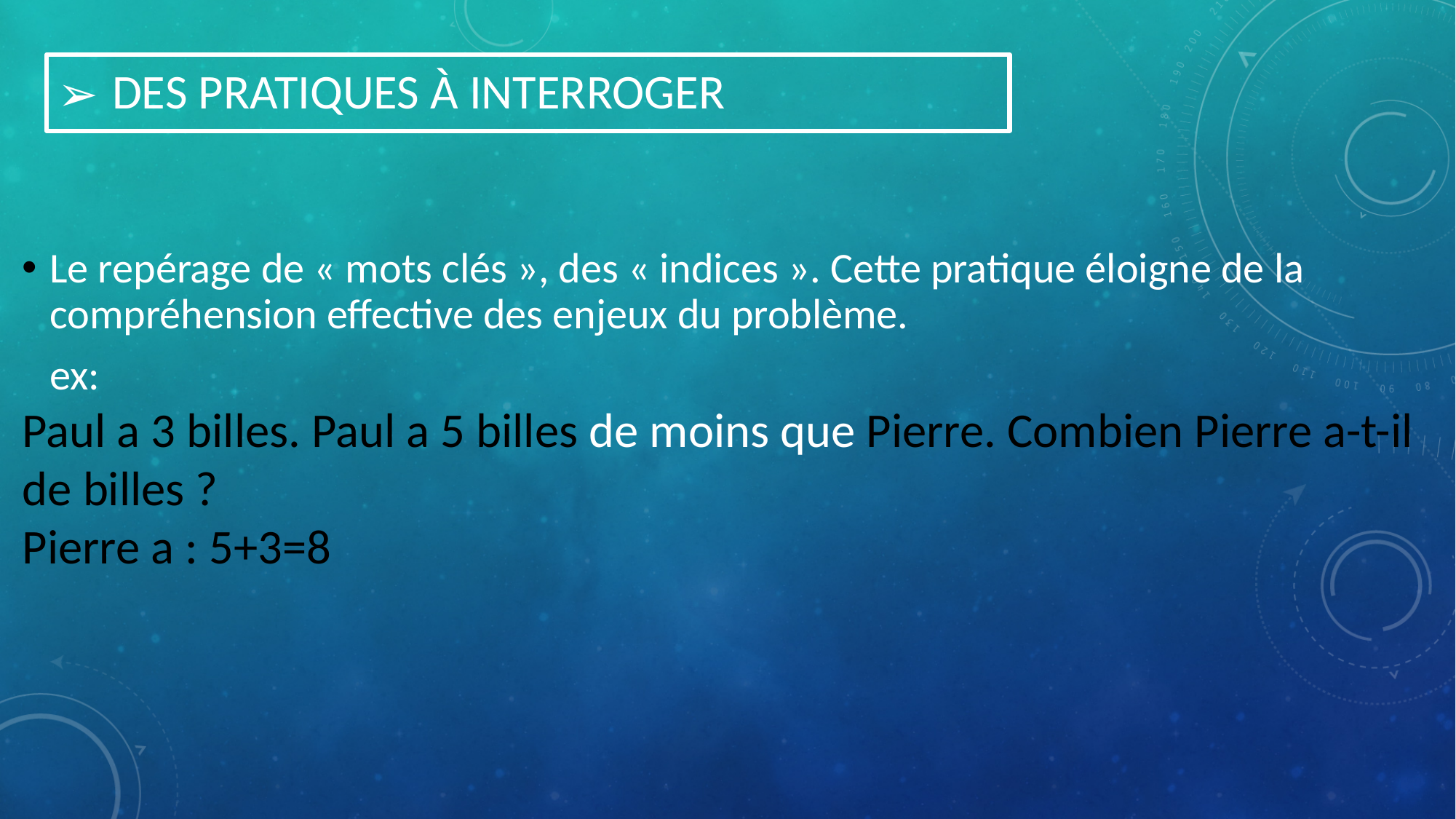

DES PRATIQUES À INTERROGER
# Le repérage de « mots clés », des « indices ». Cette pratique éloigne de la compréhension effective des enjeux du problème.
ex:
Paul a 3 billes. Paul a 5 billes de moins que Pierre. Combien Pierre a-t-il de billes ?
Pierre a : 5+3=8